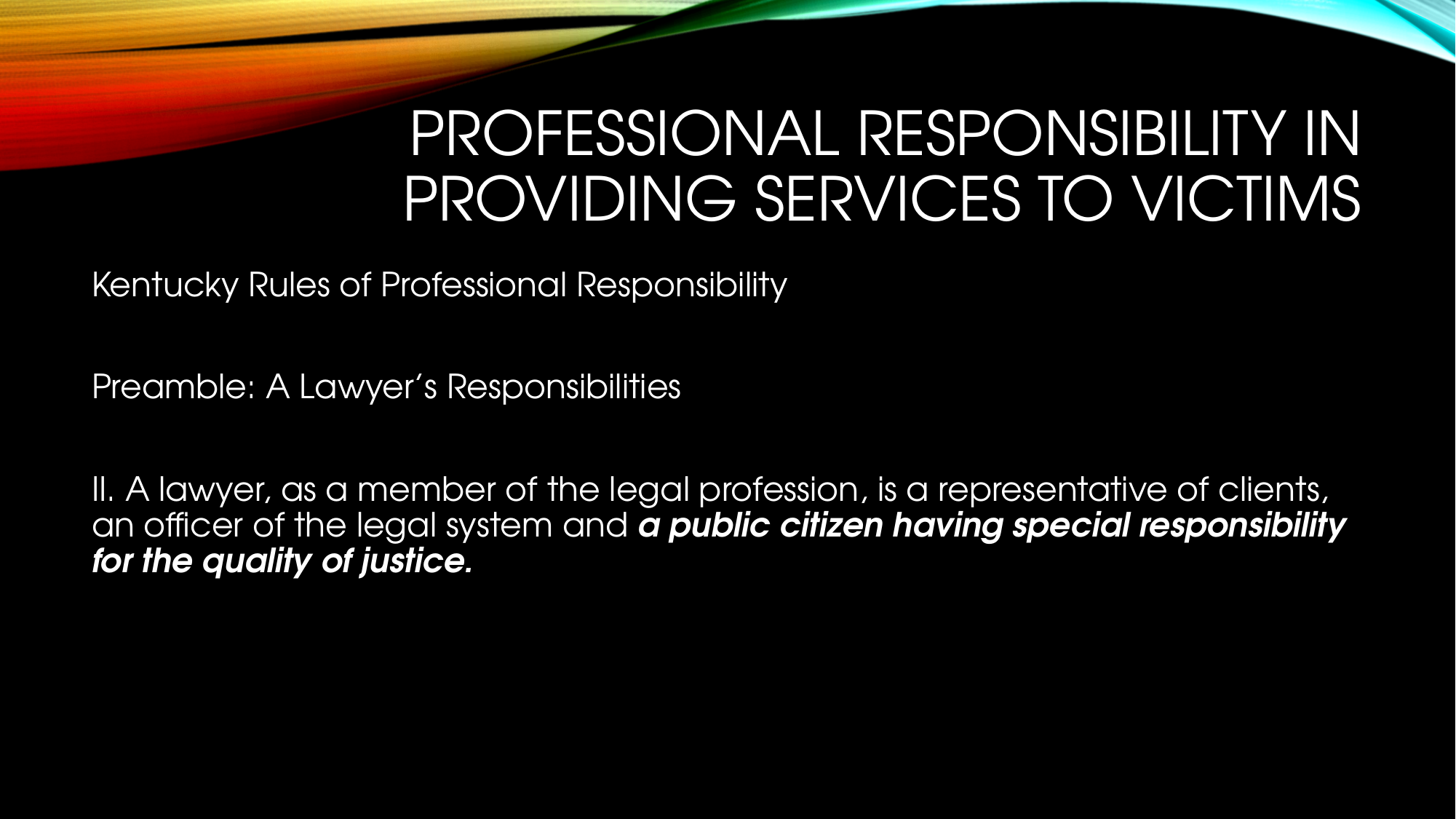

# Professional responsibility in providing services to victims
Kentucky Rules of Professional Responsibility

Preamble: A Lawyer’s Responsibilities

II. A lawyer, as a member of the legal profession, is a representative of clients, an officer of the legal system and a public citizen having special responsibility for the quality of justice.